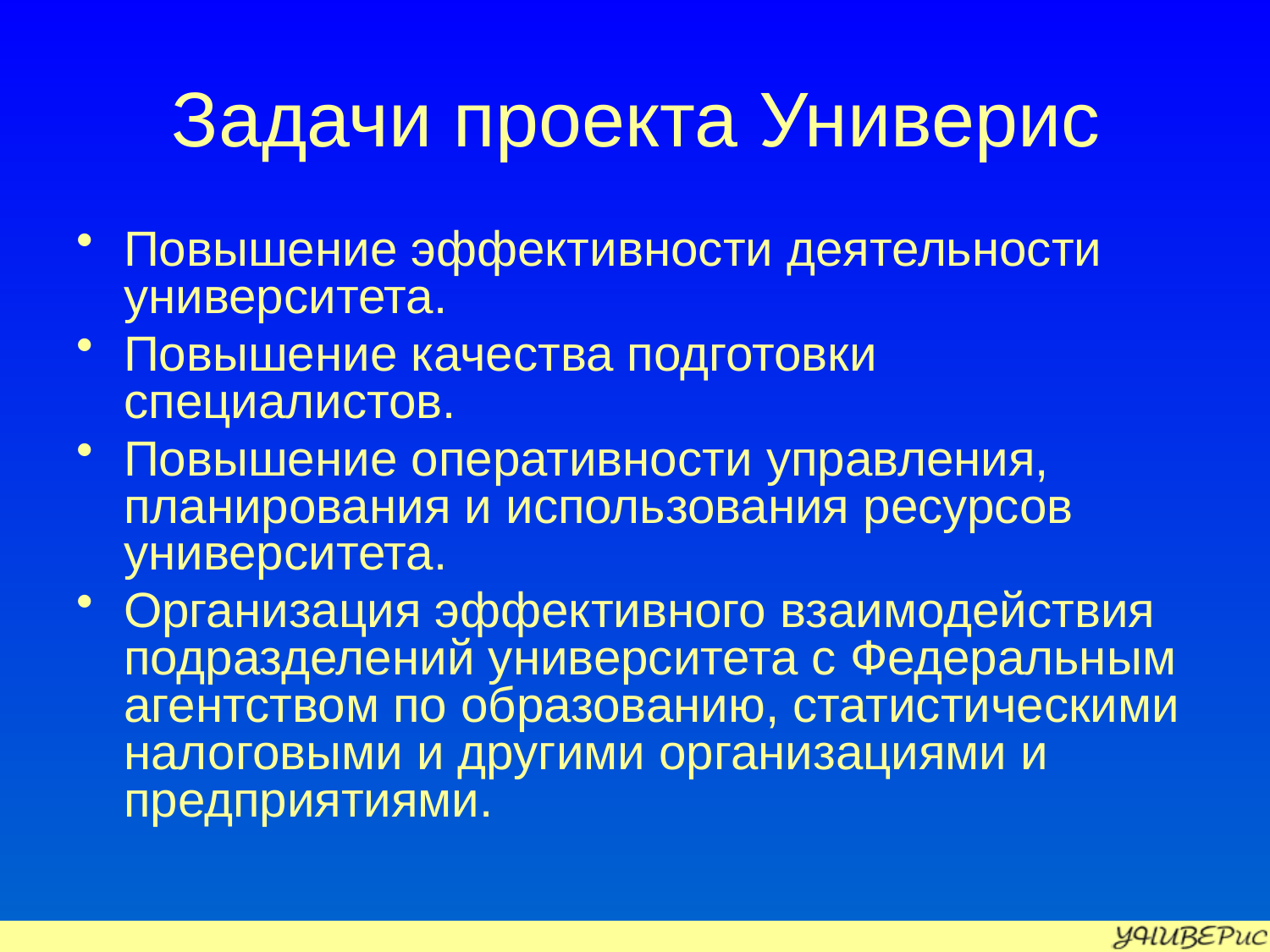

# Задачи проекта Универис
Повышение эффективности деятельности университета.
Повышение качества подготовки специалистов.
Повышение оперативности управления, планирования и использования ресурсов университета.
Организация эффективного взаимодействия подразделений университета с Федеральным агентством по образованию, статистическими налоговыми и другими организациями и предприятиями.